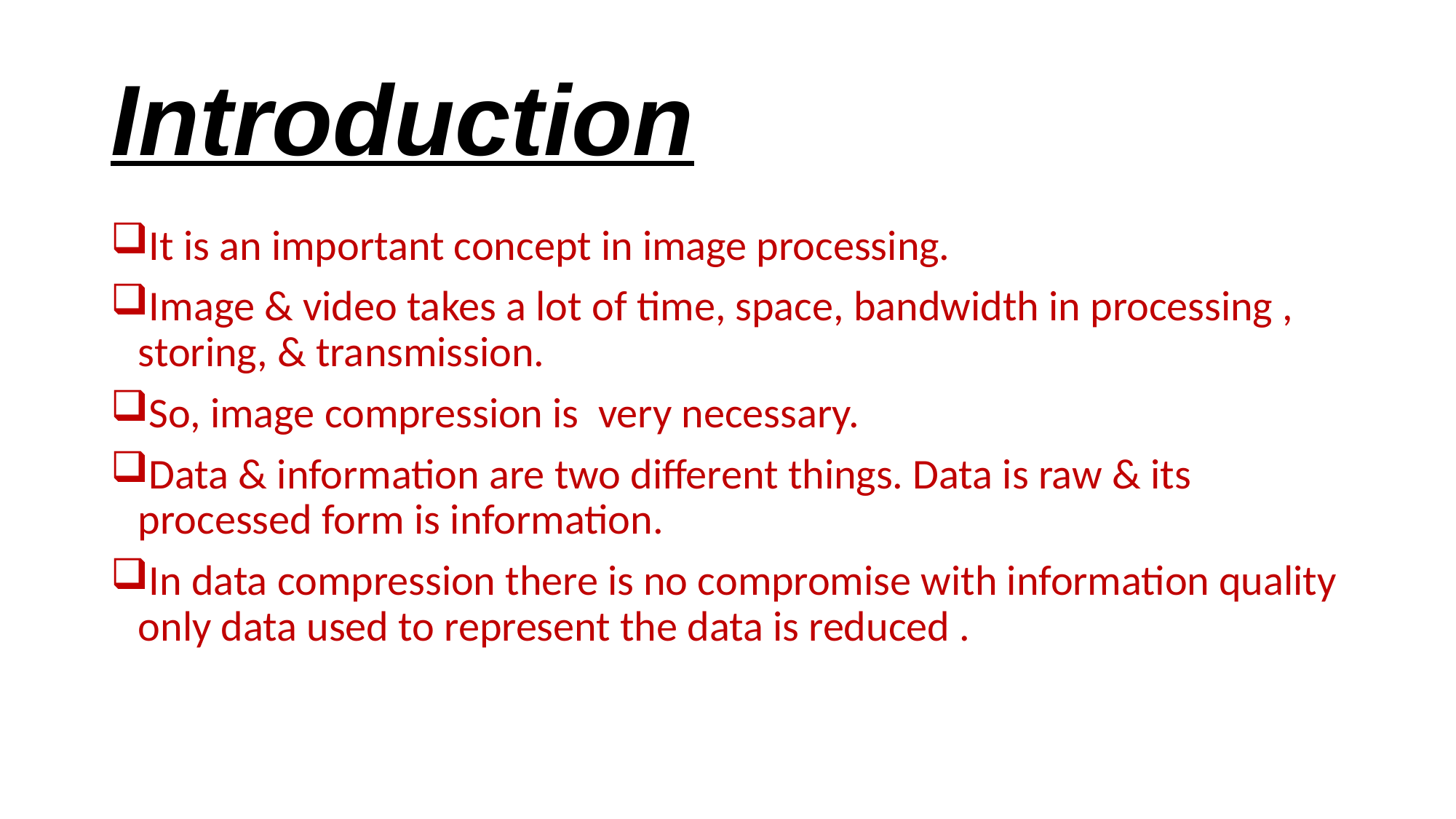

# Introduction
It is an important concept in image processing.
Image & video takes a lot of time, space, bandwidth in processing , storing, & transmission.
So, image compression is  very necessary.
Data & information are two different things. Data is raw & its processed form is information.
In data compression there is no compromise with information quality only data used to represent the data is reduced .